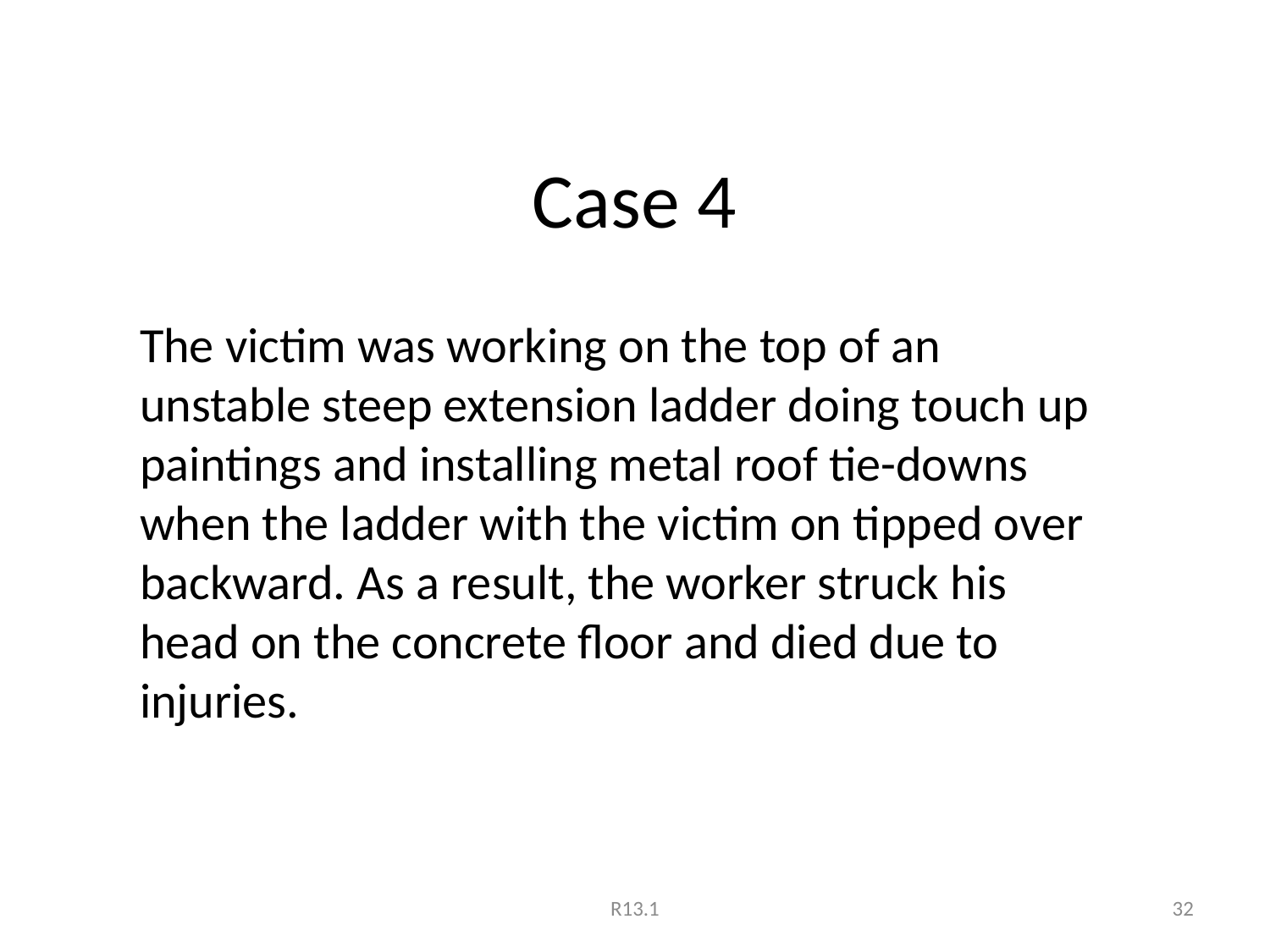

# Case 4
The victim was working on the top of an unstable steep extension ladder doing touch up paintings and installing metal roof tie-downs when the ladder with the victim on tipped over backward. As a result, the worker struck his head on the concrete floor and died due to injuries.
R13.1
32